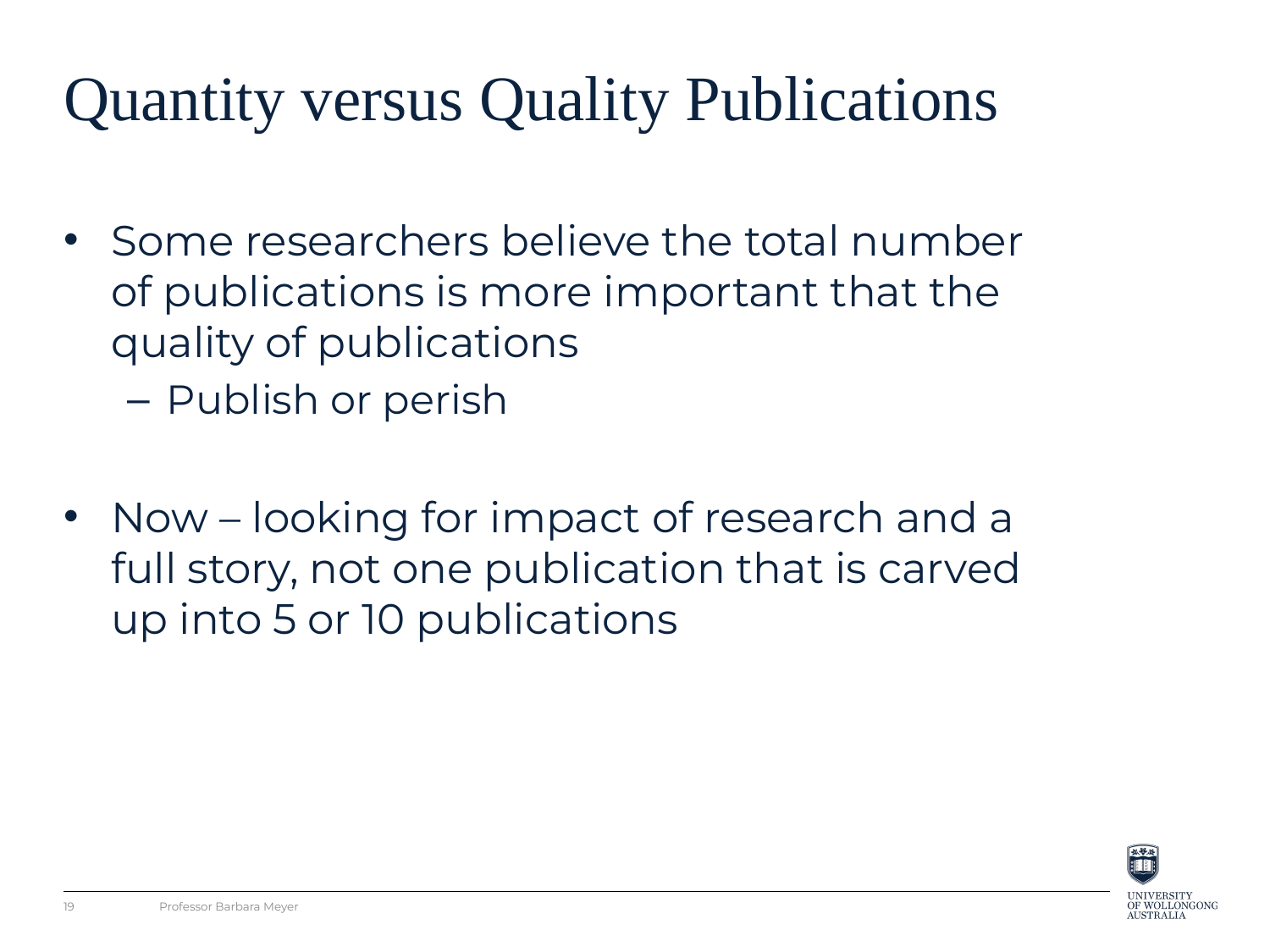

# Quantity versus Quality Publications
Some researchers believe the total number of publications is more important that the quality of publications
Publish or perish

Now – looking for impact of research and a full story, not one publication that is carved up into 5 or 10 publications

19
Professor Barbara Meyer